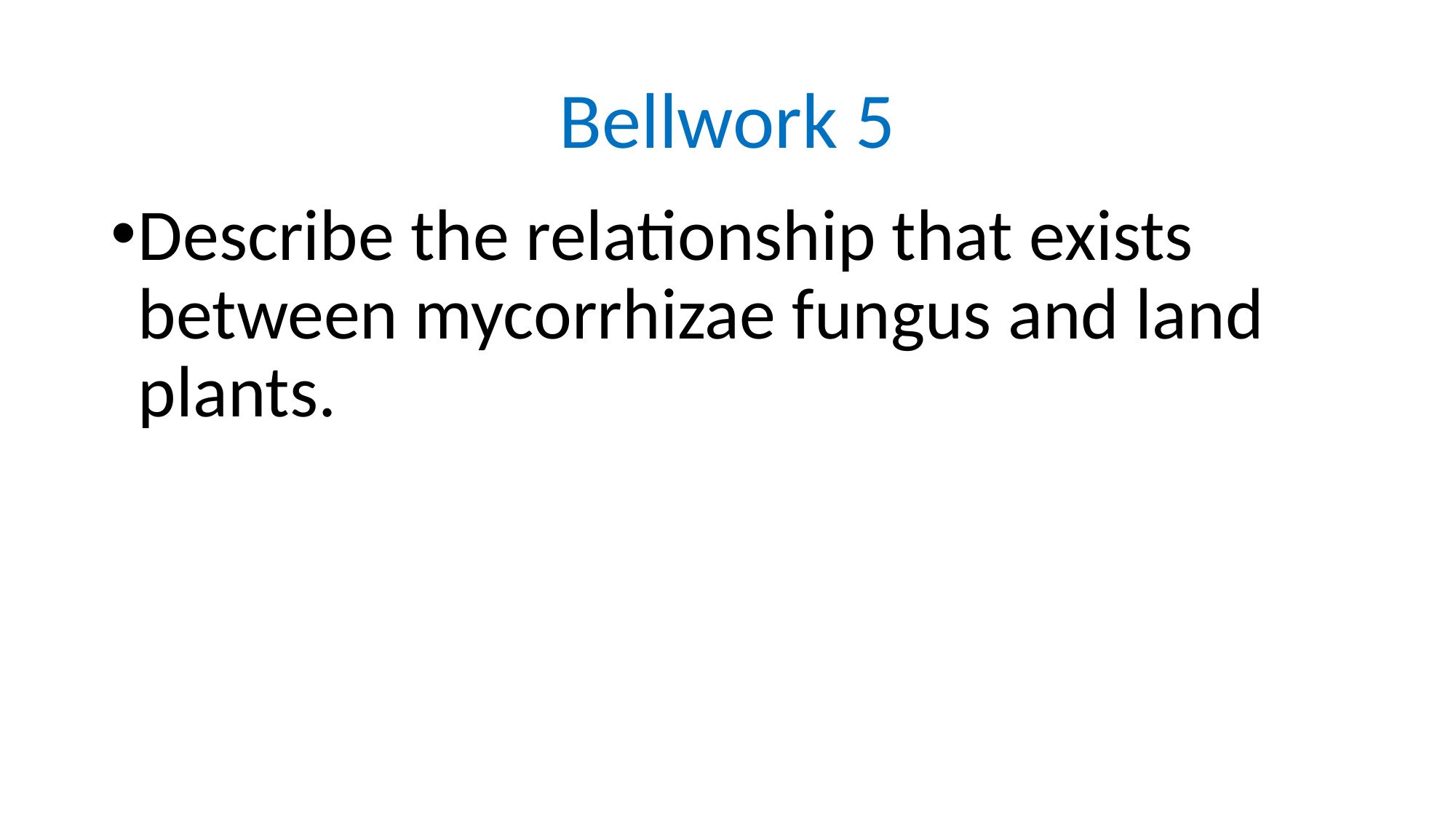

# Bellwork 5
Describe the relationship that exists between mycorrhizae fungus and land plants.